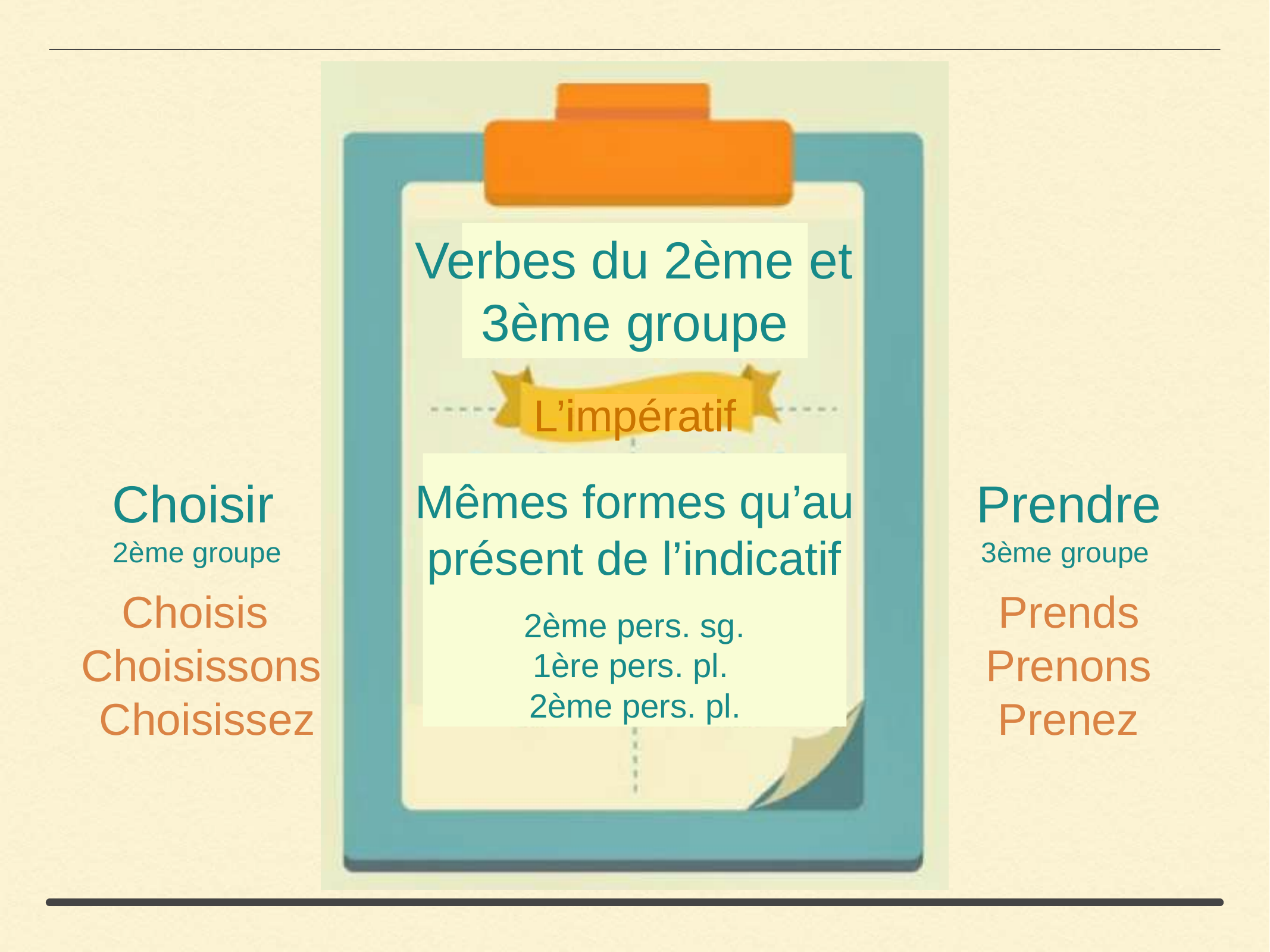

# Verbes du 2ème et
3ème groupe
L’impératif

Choisir
2ème groupe
Choisis  Choisissons  Choisissez
Prendre
3ème groupe
Prends  Prenons  Prenez
Mêmes formes qu’au
présent de l’indicatif
2ème pers. sg.
1ère pers. pl.  2ème pers. pl.